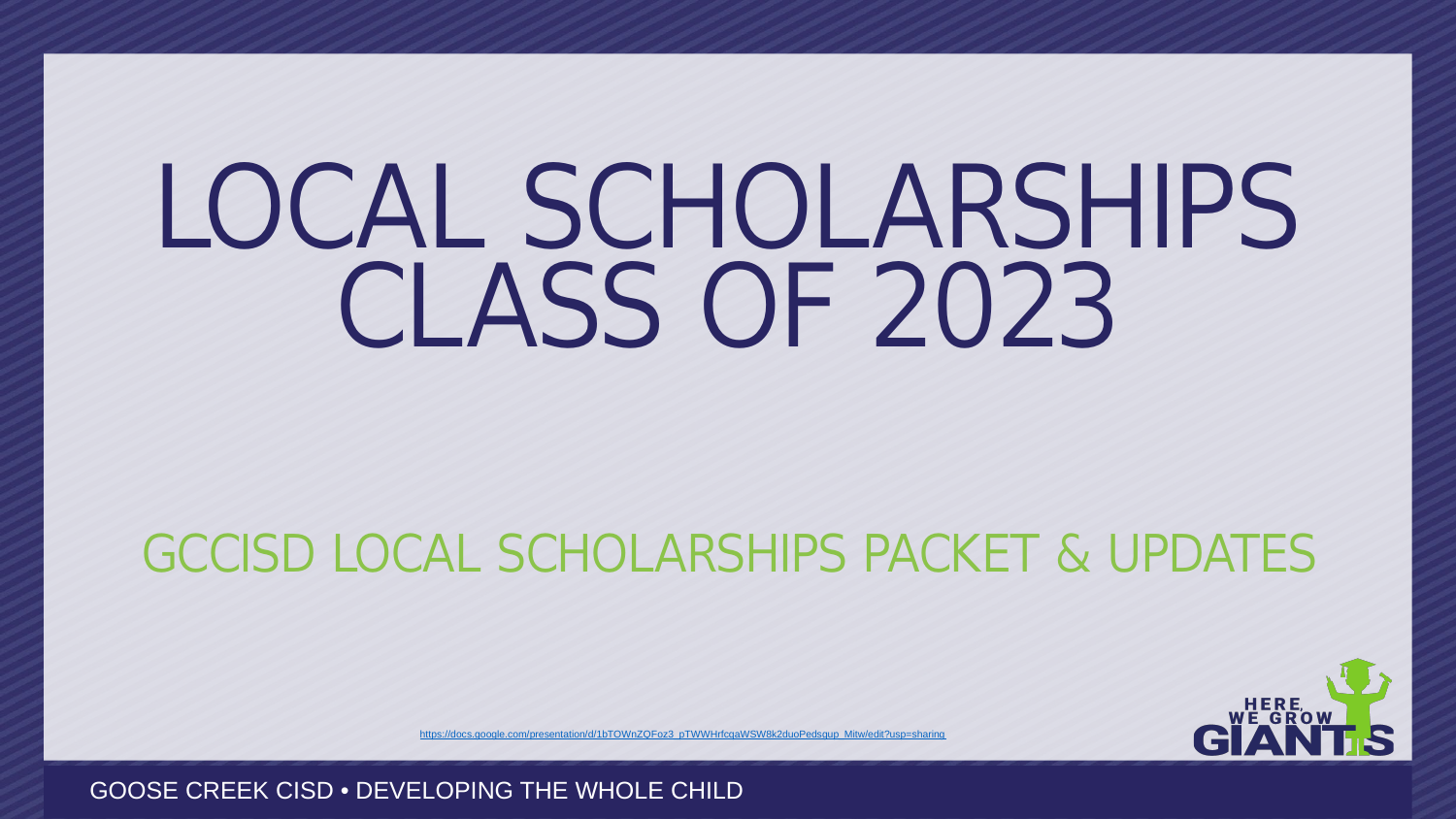

LOCAL SCHOLARSHIPS
CLASS OF 2023
GCCISD LOCAL SCHOLARSHIPS PACKET & UPDATES

https://docs.google.com/presentation/d/1bTOWnZQFoz3_pTWWHrfcqaWSW8k2duoPedsgup_Mitw/edit?usp=sharing